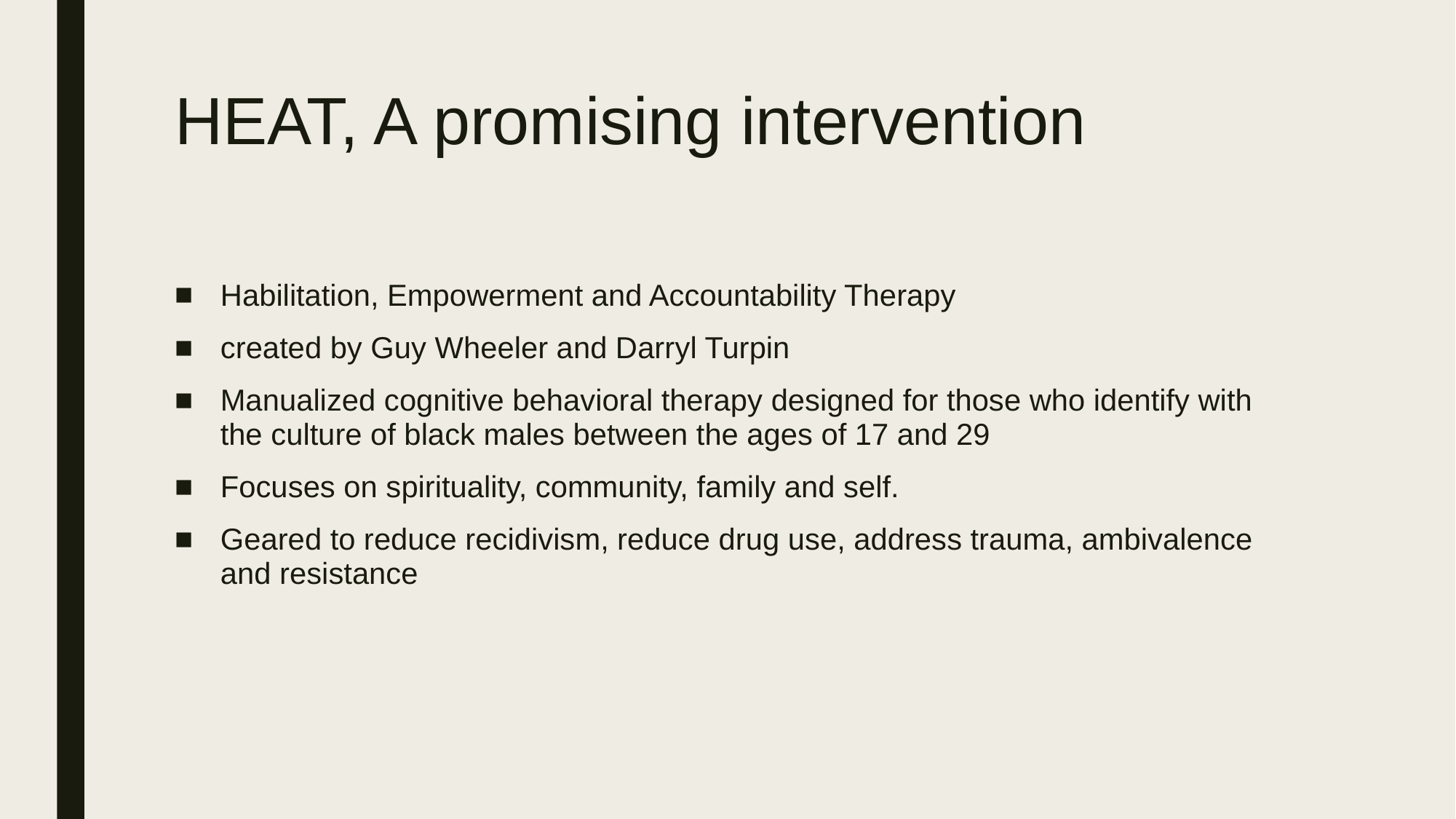

# HEAT, A promising intervention
Habilitation, Empowerment and Accountability Therapy
created by Guy Wheeler and Darryl Turpin
Manualized cognitive behavioral therapy designed for those who identify with the culture of black males between the ages of 17 and 29
Focuses on spirituality, community, family and self.
Geared to reduce recidivism, reduce drug use, address trauma, ambivalence and resistance